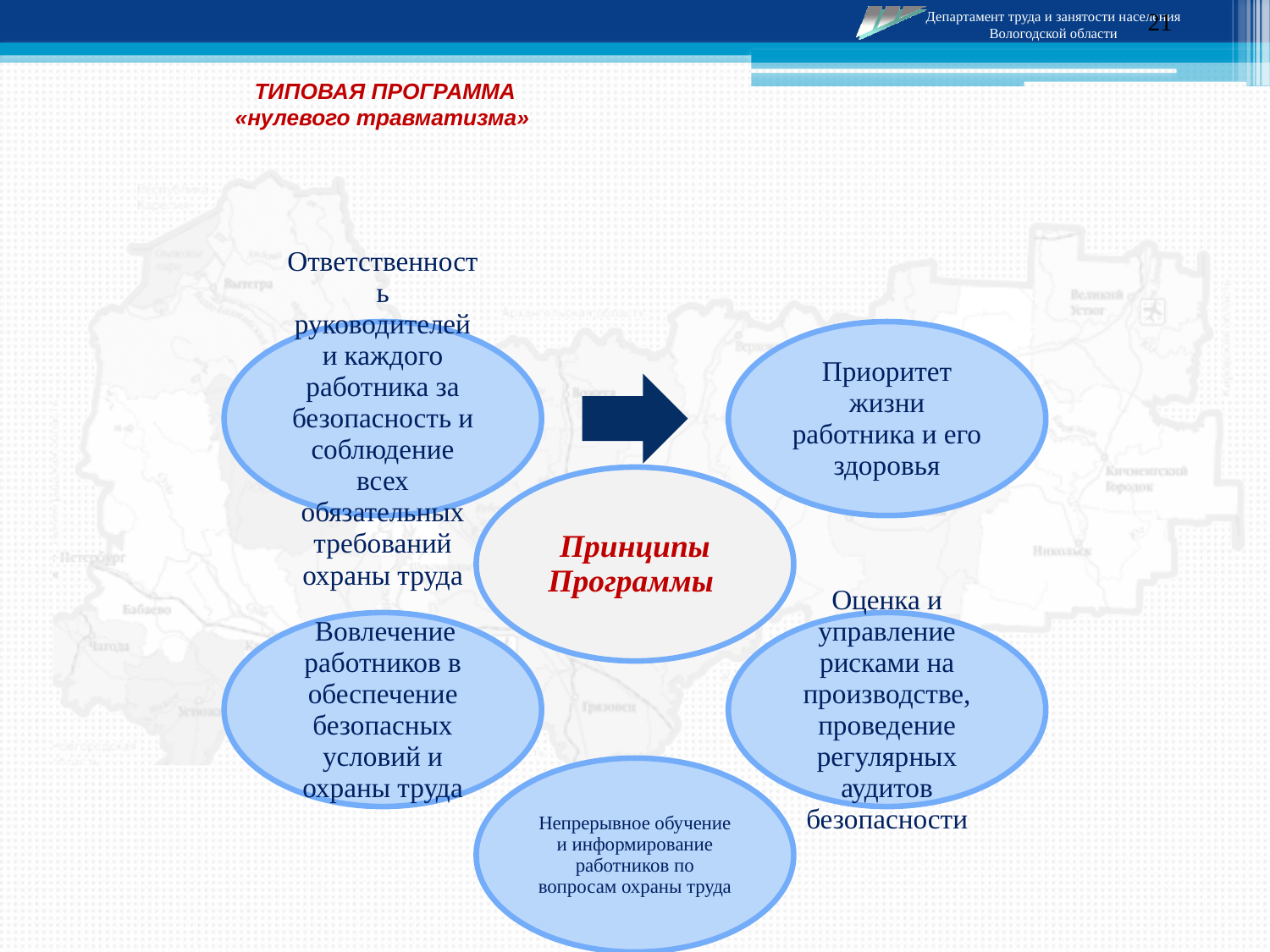

21
# ТИПОВАЯ ПРОГРАММА «нулевого травматизма»
Принципы Программы
Ответственность руководителей и каждого работника за безопасность и соблюдение всех обязательных требований охраны труда
 Вовлечение работников в обеспечение безопасных условий и охраны труда
Приоритет жизни работника и его здоровья
Оценка и управление рисками на производстве, проведение регулярных аудитов безопасности
Непрерывное обучение и информирование работников по вопросам охраны труда